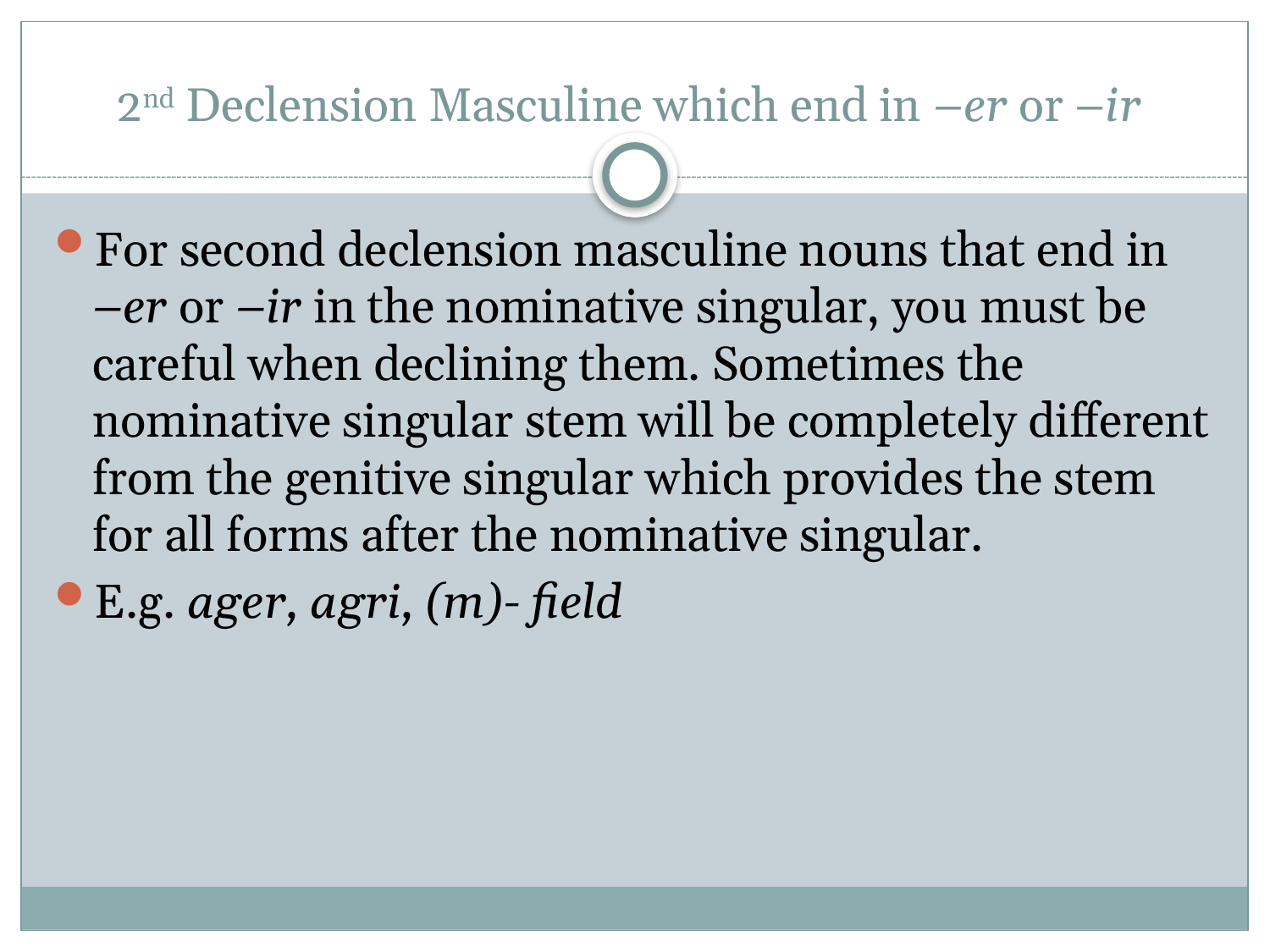

# 2nd Declension Masculine which end in –er or –ir
For second declension masculine nouns that end in –er or –ir in the nominative singular, you must be careful when declining them. Sometimes the nominative singular stem will be completely different from the genitive singular which provides the stem for all forms after the nominative singular.
E.g. ager, agri, (m)- field